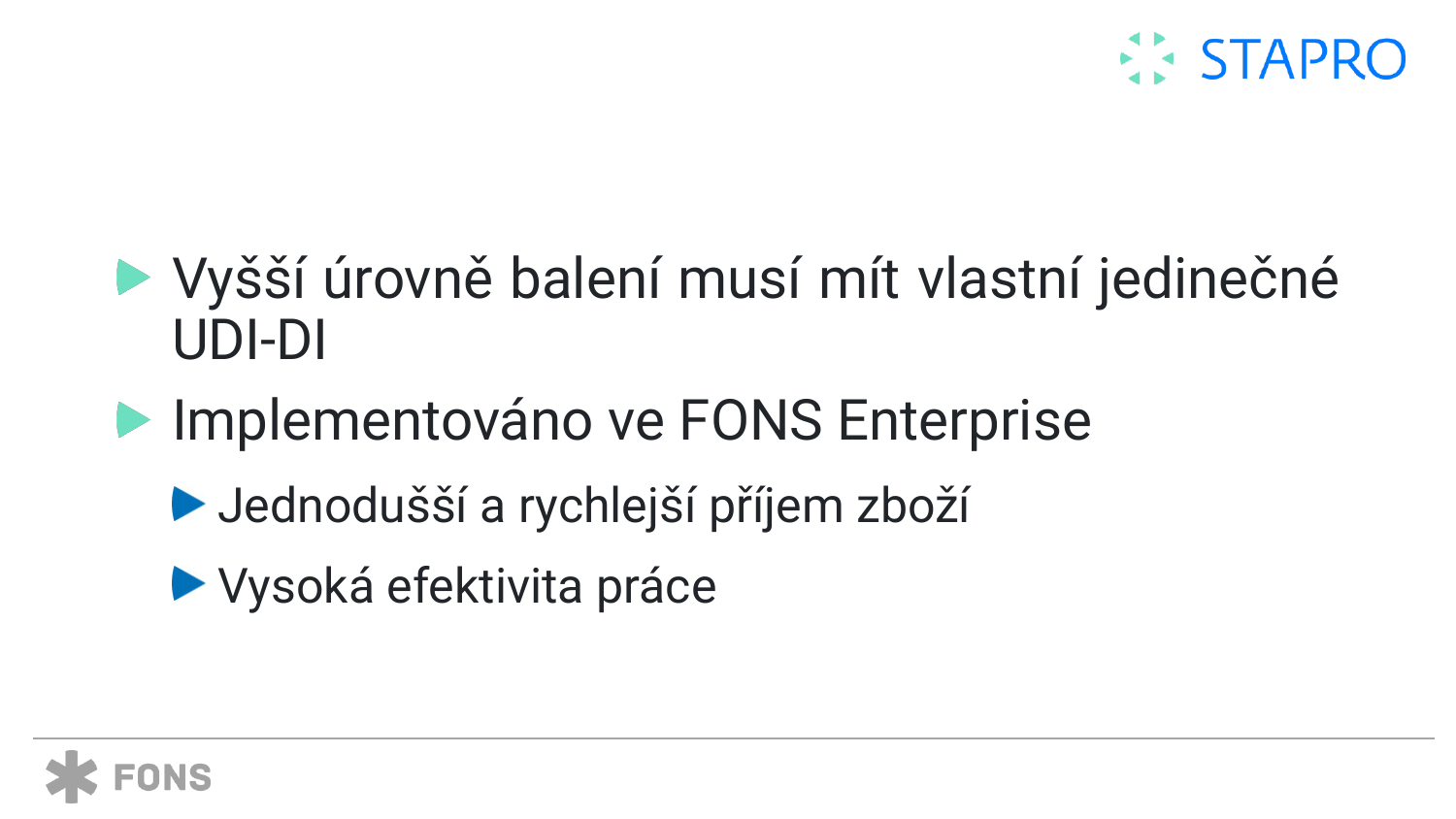

#
Vyšší úrovně balení musí mít vlastní jedinečné UDI-DI
Implementováno ve FONS Enterprise
Jednodušší a rychlejší příjem zboží
Vysoká efektivita práce